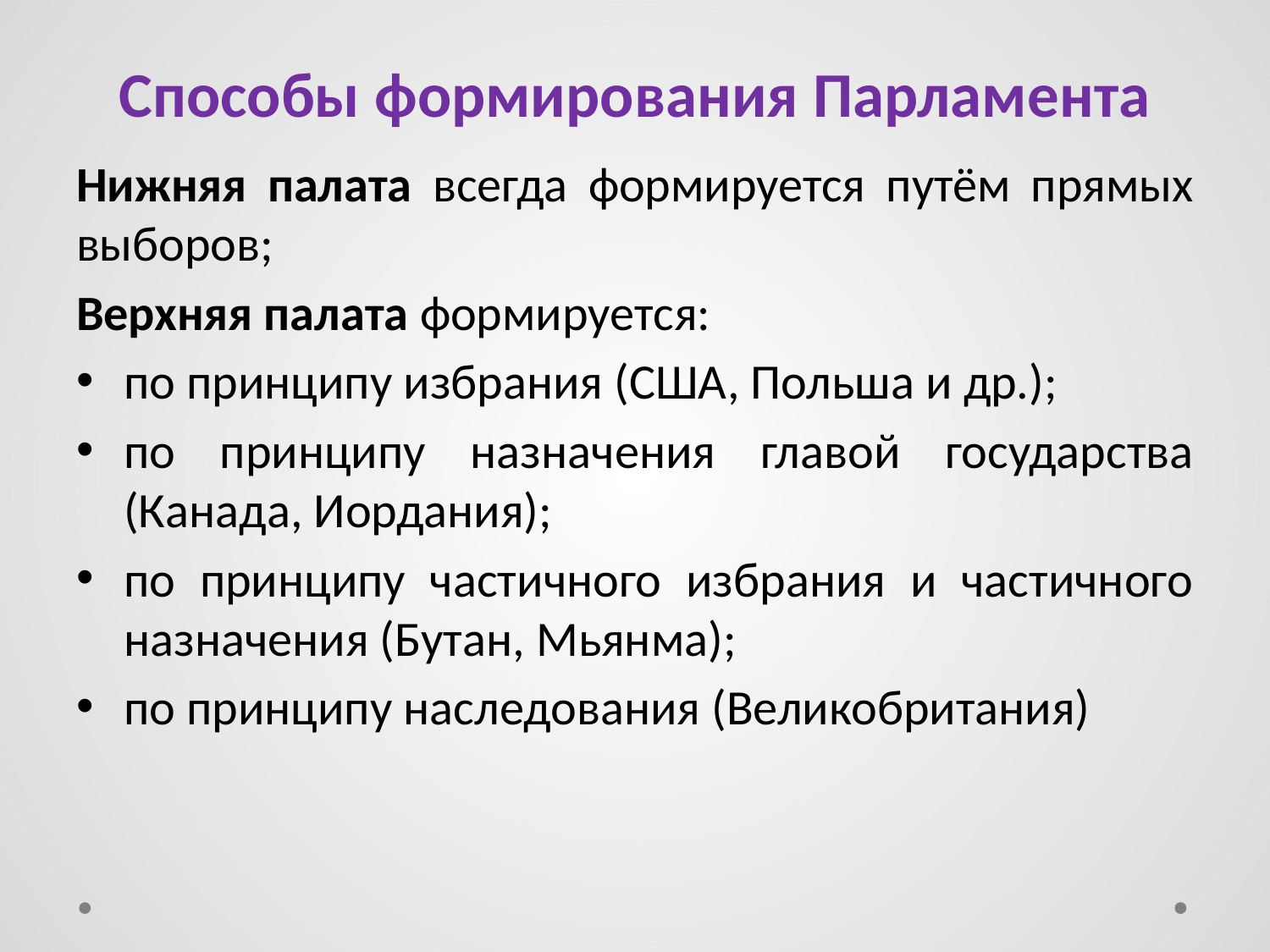

# Способы формирования Парламента
Нижняя палата всегда формируется путём прямых выборов;
Верхняя палата формируется:
по принципу избрания (США, Польша и др.);
по принципу назначения главой государства (Канада, Иордания);
по принципу частичного избрания и частичного назначения (Бутан, Мьянма);
по принципу наследования (Великобритания)